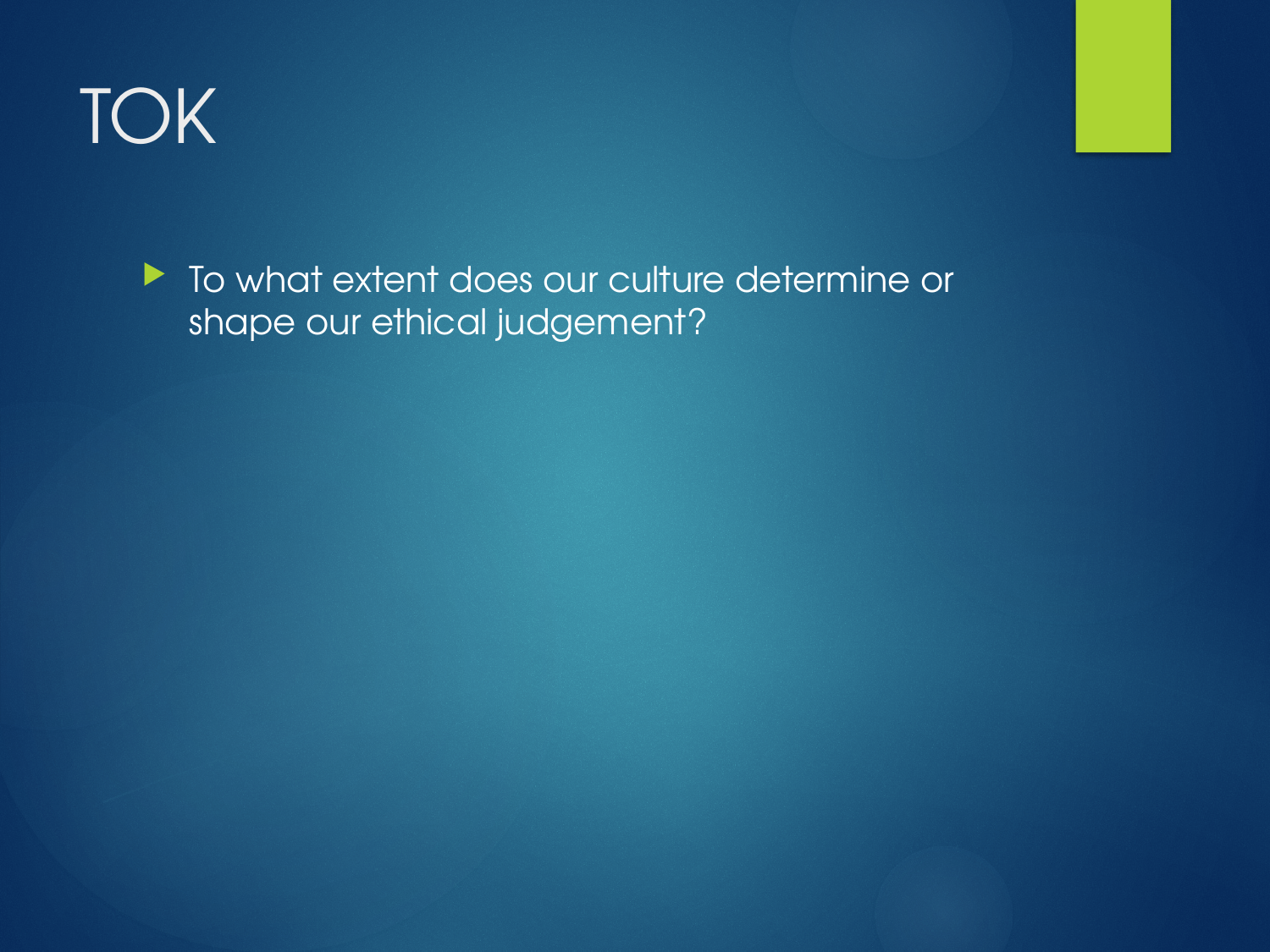

# TOK

To what extent does our culture determine or shape our ethical judgement?